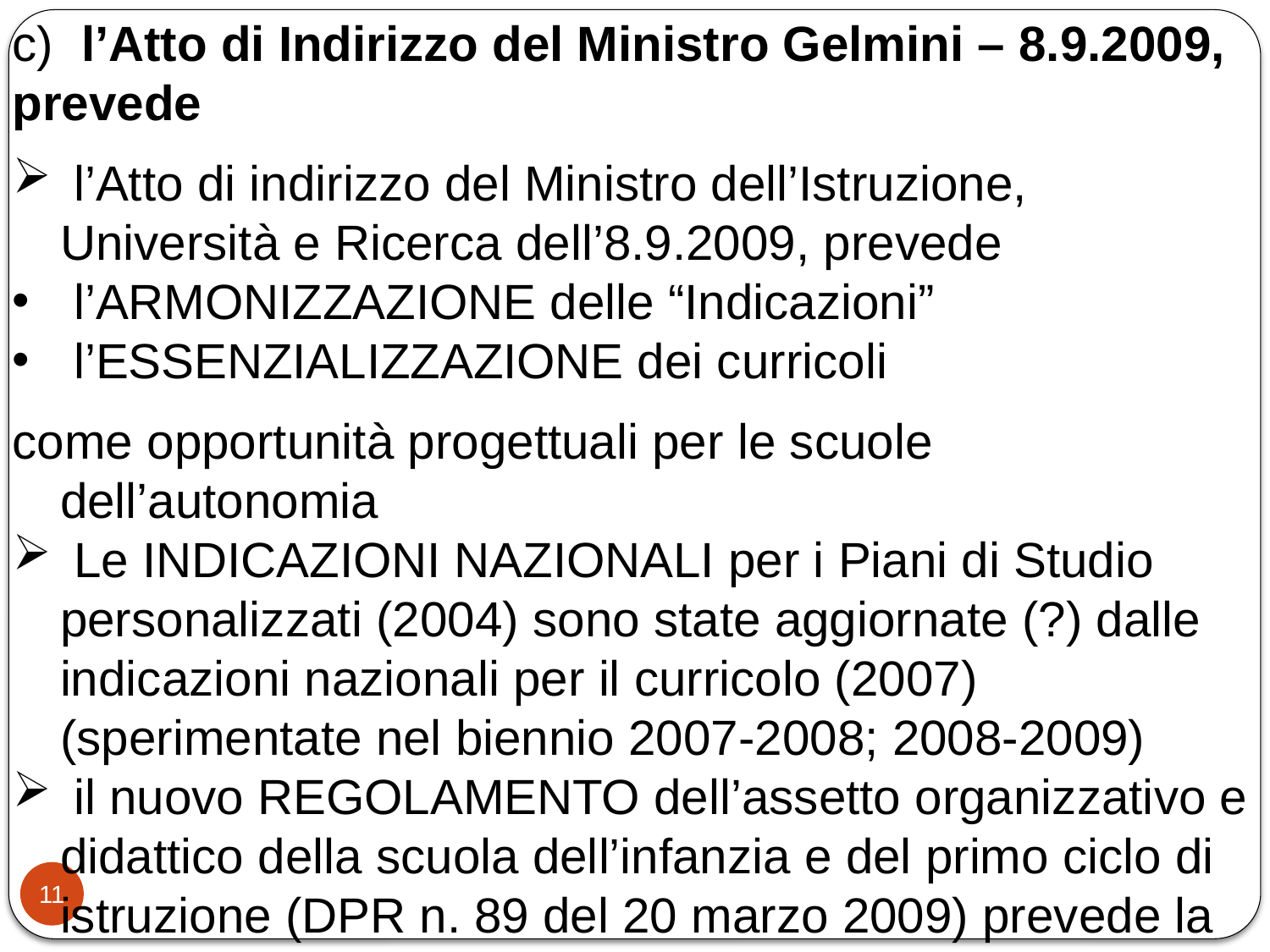

c)  l’Atto di Indirizzo del Ministro Gelmini – 8.9.2009, prevede

 l’Atto di indirizzo del Ministro dell’Istruzione, Università e Ricerca dell’8.9.2009, prevede
 l’ARMONIZZAZIONE delle “Indicazioni”
 l’ESSENZIALIZZAZIONE dei curricoli

come opportunità progettuali per le scuole dell’autonomia
 Le INDICAZIONI NAZIONALI per i Piani di Studio personalizzati (2004) sono state aggiornate (?) dalle indicazioni nazionali per il curricolo (2007) (sperimentate nel biennio 2007-2008; 2008-2009)
 il nuovo REGOLAMENTO dell’assetto organizzativo e didattico della scuola dell’infanzia e del primo ciclo di istruzione (DPR n. 89 del 20 marzo 2009) prevede la continuazione dell’applicazione delle Indicazioni (2004-2007) in attesa delle loro compiuta armonizzazione (periodo 3 anni)
11